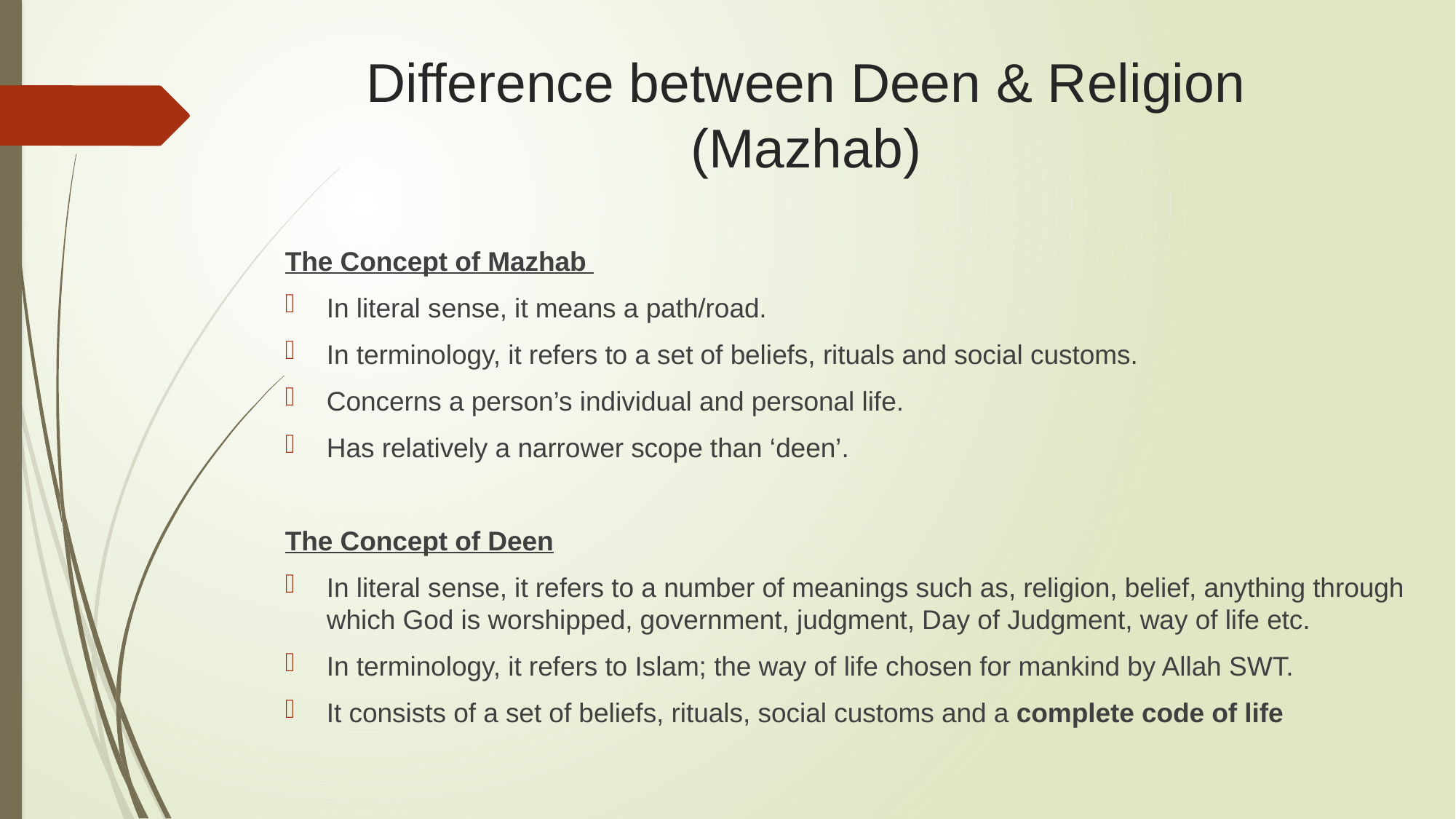

# Difference between Deen & Religion (Mazhab)
The Concept of Mazhab
In literal sense, it means a path/road.
In terminology, it refers to a set of beliefs, rituals and social customs.
Concerns a person’s individual and personal life.
Has relatively a narrower scope than ‘deen’.

The Concept of Deen
In literal sense, it refers to a number of meanings such as, religion, belief, anything through which God is worshipped, government, judgment, Day of Judgment, way of life etc.
In terminology, it refers to Islam; the way of life chosen for mankind by Allah SWT.
It consists of a set of beliefs, rituals, social customs and a complete code of life